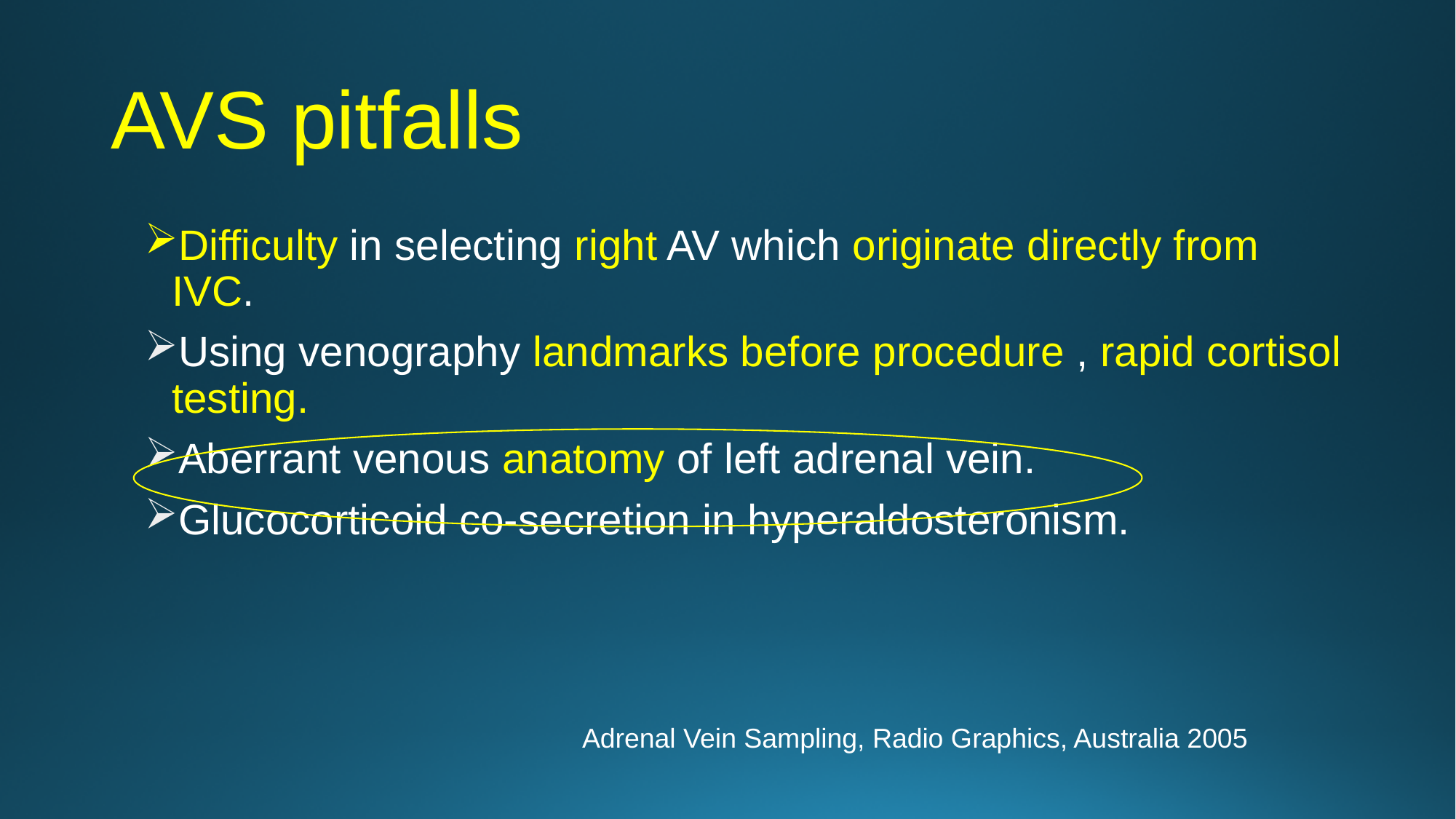

# AVS pitfalls
Difficulty in selecting right AV which originate directly from IVC.
Using venography landmarks before procedure , rapid cortisol testing.
Aberrant venous anatomy of left adrenal vein.
Glucocorticoid co-secretion in hyperaldosteronism.

Adrenal Vein Sampling, Radio Graphics, Australia 2005